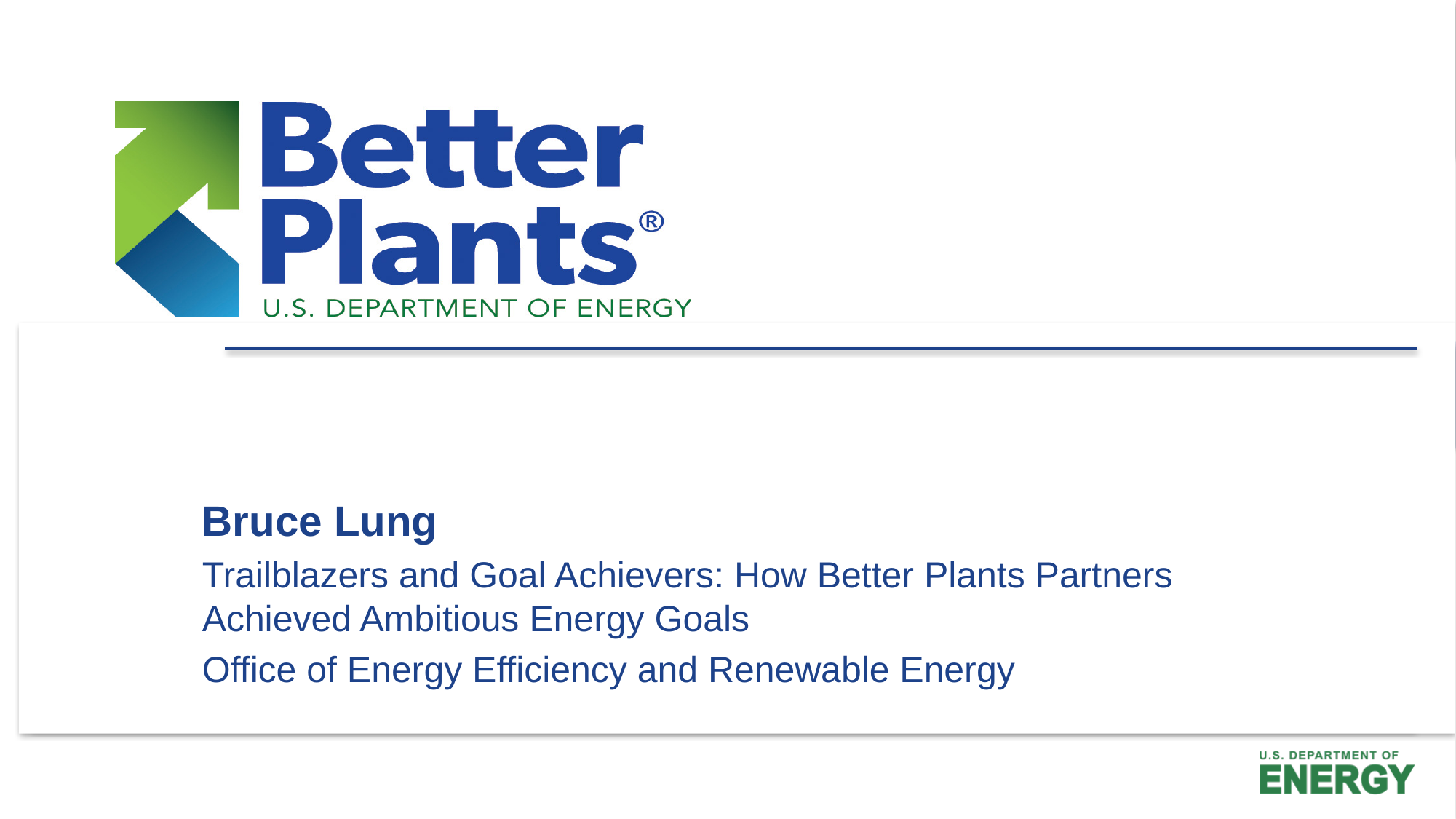

Bruce Lung
Trailblazers and Goal Achievers: How Better Plants Partners Achieved Ambitious Energy Goals
Office of Energy Efficiency and Renewable Energy